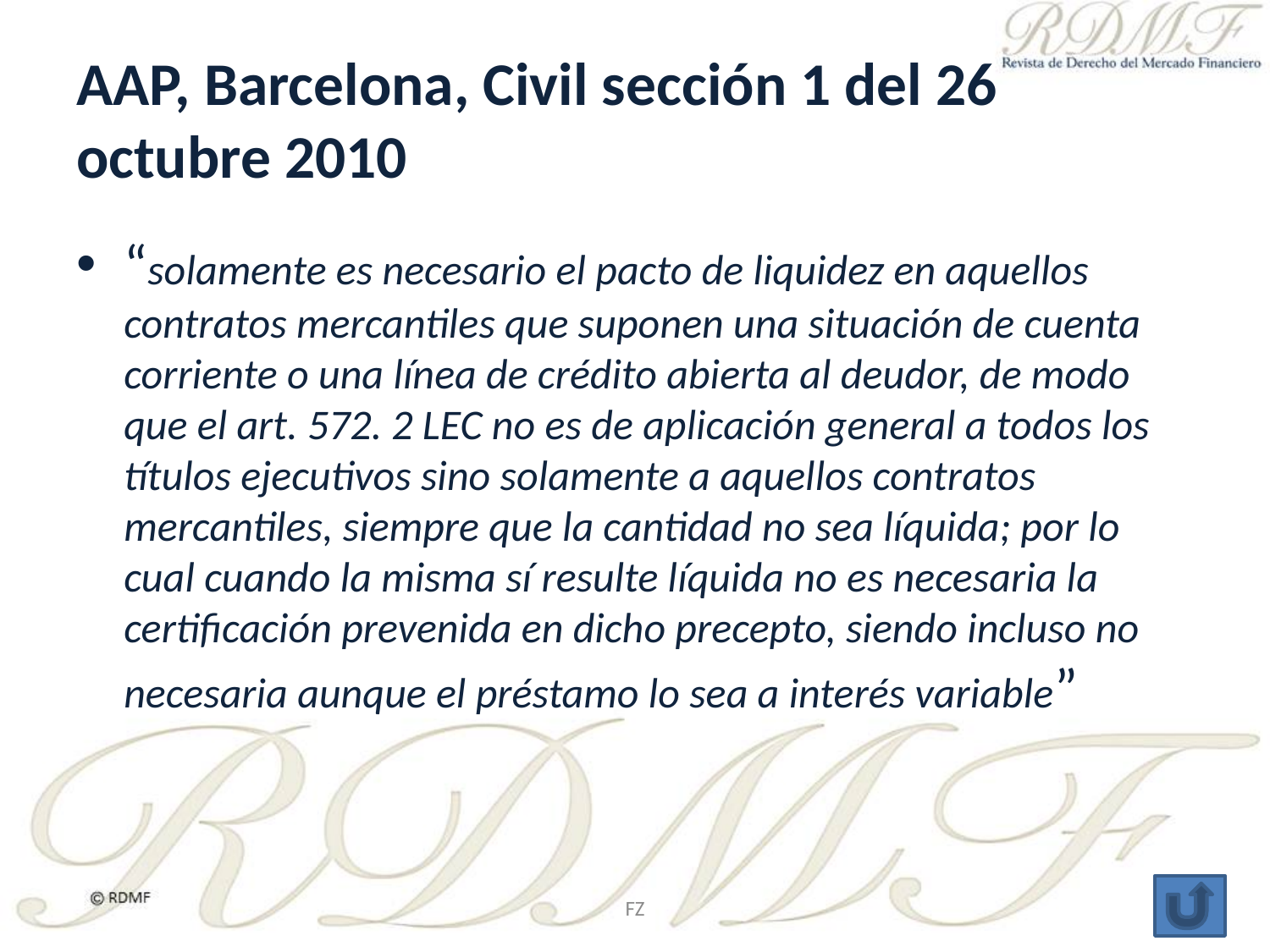

# AAP, Barcelona, Civil sección 1 del 26 octubre 2010
“solamente es necesario el pacto de liquidez en aquellos contratos mercantiles que suponen una situación de cuenta corriente o una línea de crédito abierta al deudor, de modo que el art. 572. 2 LEC no es de aplicación general a todos los títulos ejecutivos sino solamente a aquellos contratos mercantiles, siempre que la cantidad no sea líquida; por lo cual cuando la misma sí resulte líquida no es necesaria la certificación prevenida en dicho precepto, siendo incluso no necesaria aunque el préstamo lo sea a interés variable”

FZ
40